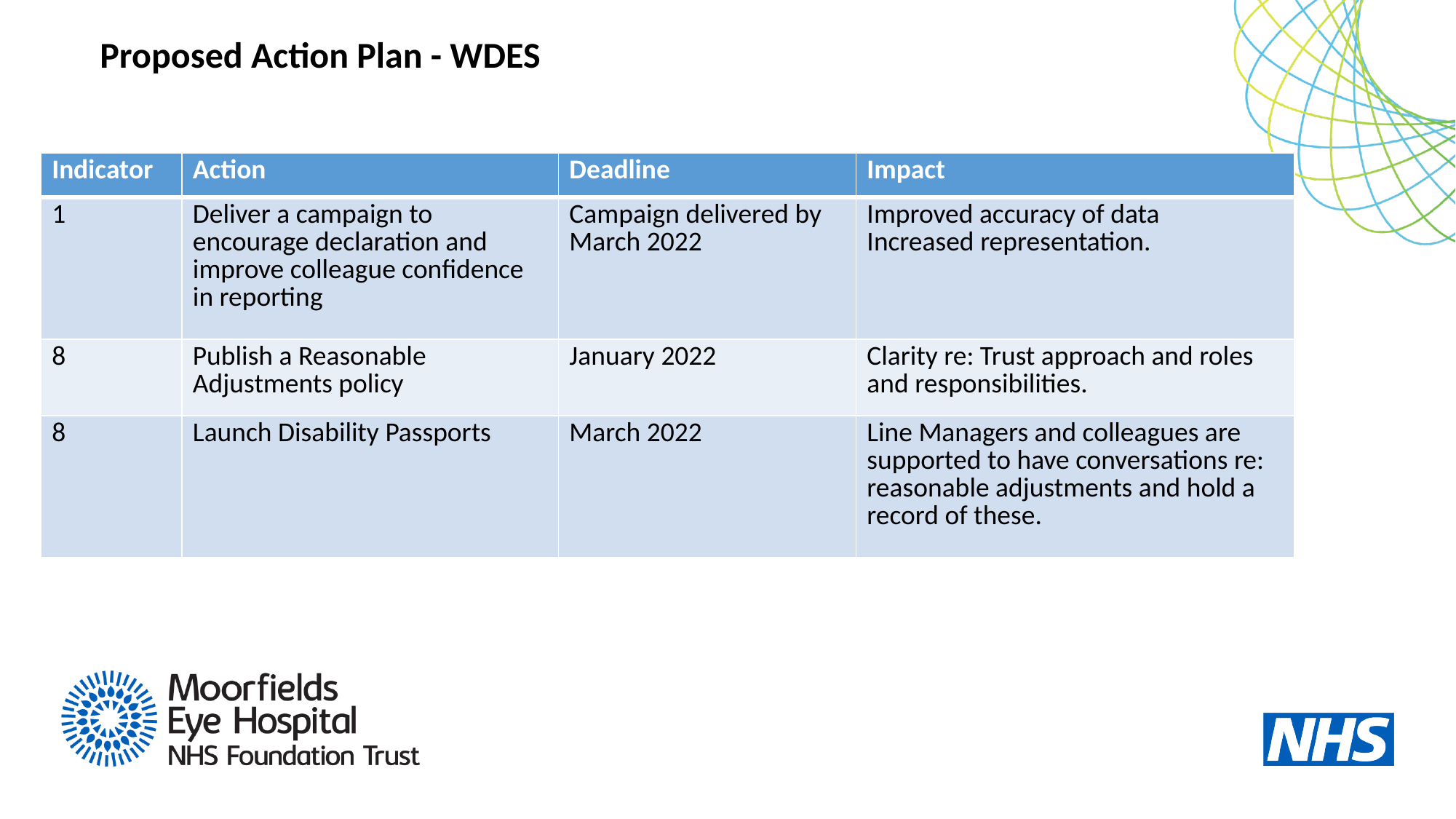

Proposed Action Plan - WDES
| Indicator | Action | Deadline | Impact |
| --- | --- | --- | --- |
| 1 | Deliver a campaign to encourage declaration and improve colleague confidence in reporting | Campaign delivered by March 2022 | Improved accuracy of data Increased representation. |
| 8 | Publish a Reasonable Adjustments policy | January 2022 | Clarity re: Trust approach and roles and responsibilities. |
| 8 | Launch Disability Passports | March 2022 | Line Managers and colleagues are supported to have conversations re: reasonable adjustments and hold a record of these. |